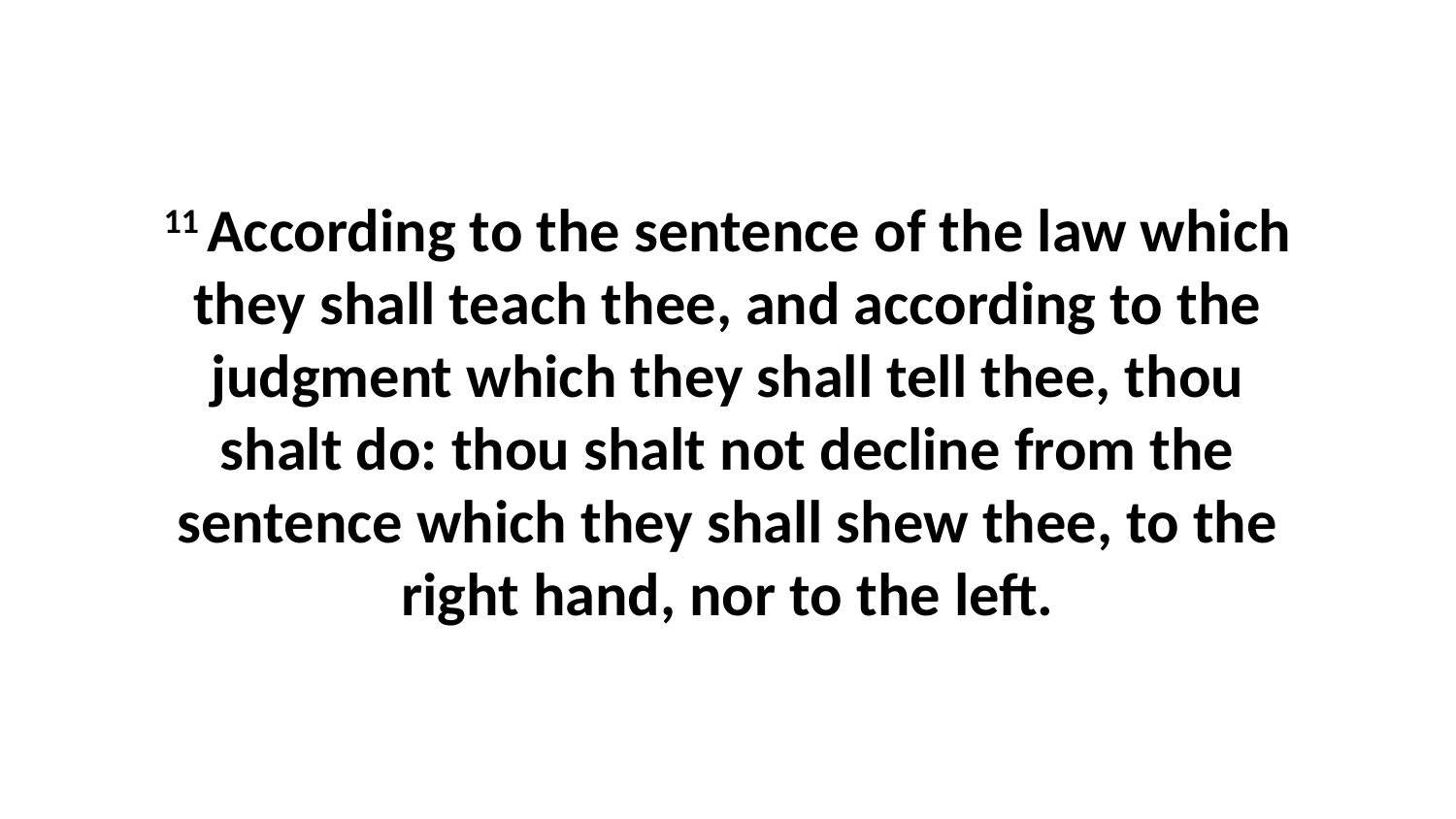

11 According to the sentence of the law which they shall teach thee, and according to the judgment which they shall tell thee, thou shalt do: thou shalt not decline from the sentence which they shall shew thee, to the right hand, nor to the left.